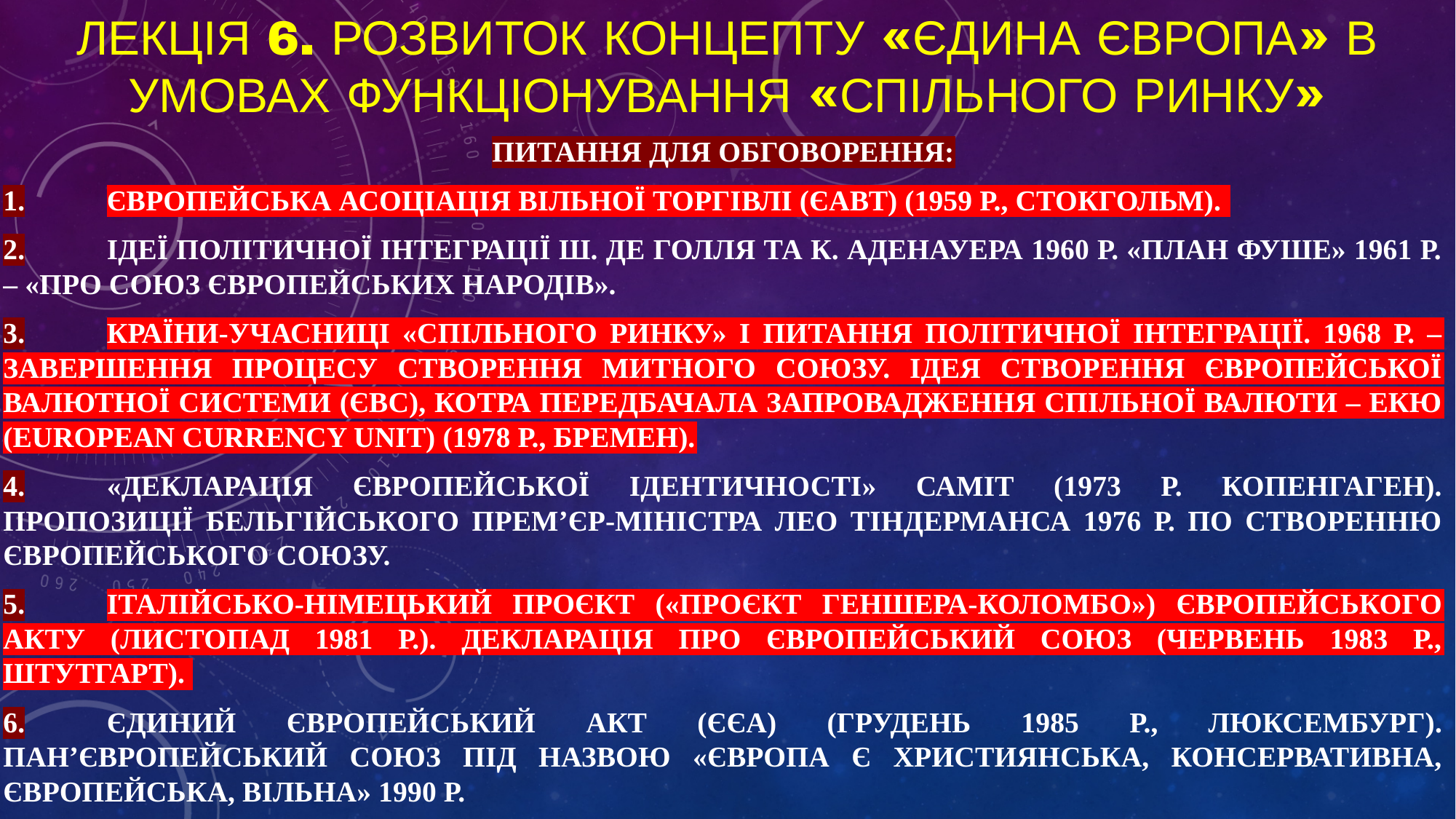

# Лекція 6. Розвиток концепту «єдина Європа» в умовах функціонування «Спільного ринку»
Питання для обговорення:
1.	Європейська асоціація вільної торгівлі (ЄАВТ) (1959 р., Стокгольм).
2.	Ідеї політичної інтеграції Ш. де Голля та К. Аденауера 1960 р. «План Фуше» 1961 р. – «Про союз європейських народів».
3.	Країни-учасниці «Спільного ринку» і питання політичної інтеграції. 1968 р. – завершення процесу створення митного союзу. Ідея створення Європейської валютної системи (ЄВС), котра передбачала запровадження спільної валюти – ЕКЮ (European Currency Unit) (1978 р., Бремен).
4.	«Декларація європейської ідентичності» саміт (1973 р. Копенгаген). Пропозиції бельгійського прем’єр-міністра Лео Тіндерманса 1976 р. по створенню Європейського союзу.
5.	Італійсько-німецький проєкт («проєкт Геншера-Коломбо») Європейського Акту (листопад 1981 р.). Декларація про Європейський Союз (червень 1983 р., Штутгарт).
6.	Єдиний Європейський Акт (ЄЄА) (грудень 1985 р., Люксембург). Пан’європейський союз під назвою «Європа є християнська, консервативна, європейська, вільна» 1990 р.